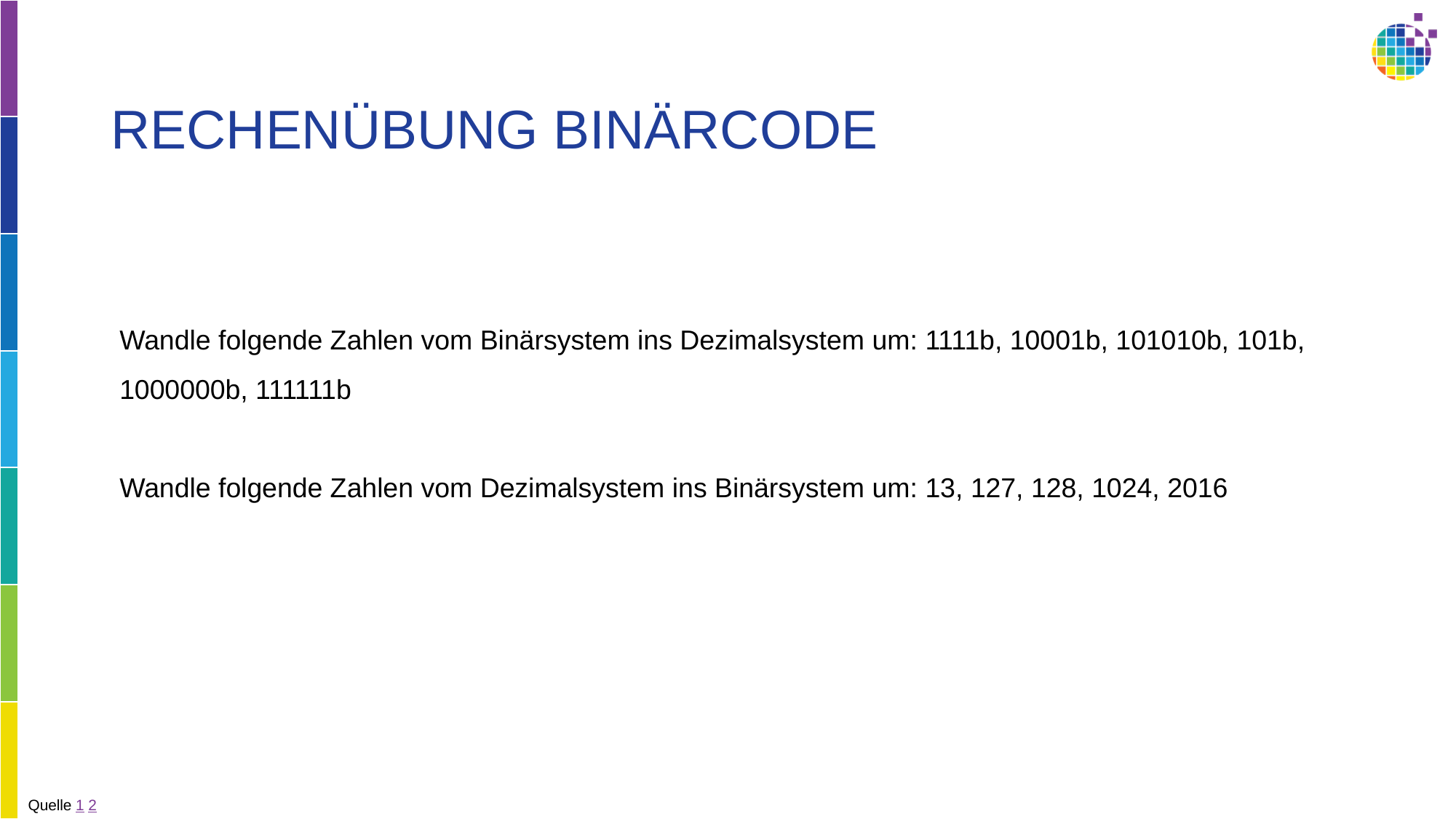

# Rechenübung Binärcode
Wandle folgende Zahlen vom Binärsystem ins Dezimalsystem um: 1111b, 10001b, 101010b, 101b, 1000000b, 111111b
 
Wandle folgende Zahlen vom Dezimalsystem ins Binärsystem um: 13, 127, 128, 1024, 2016
Quelle 1 2